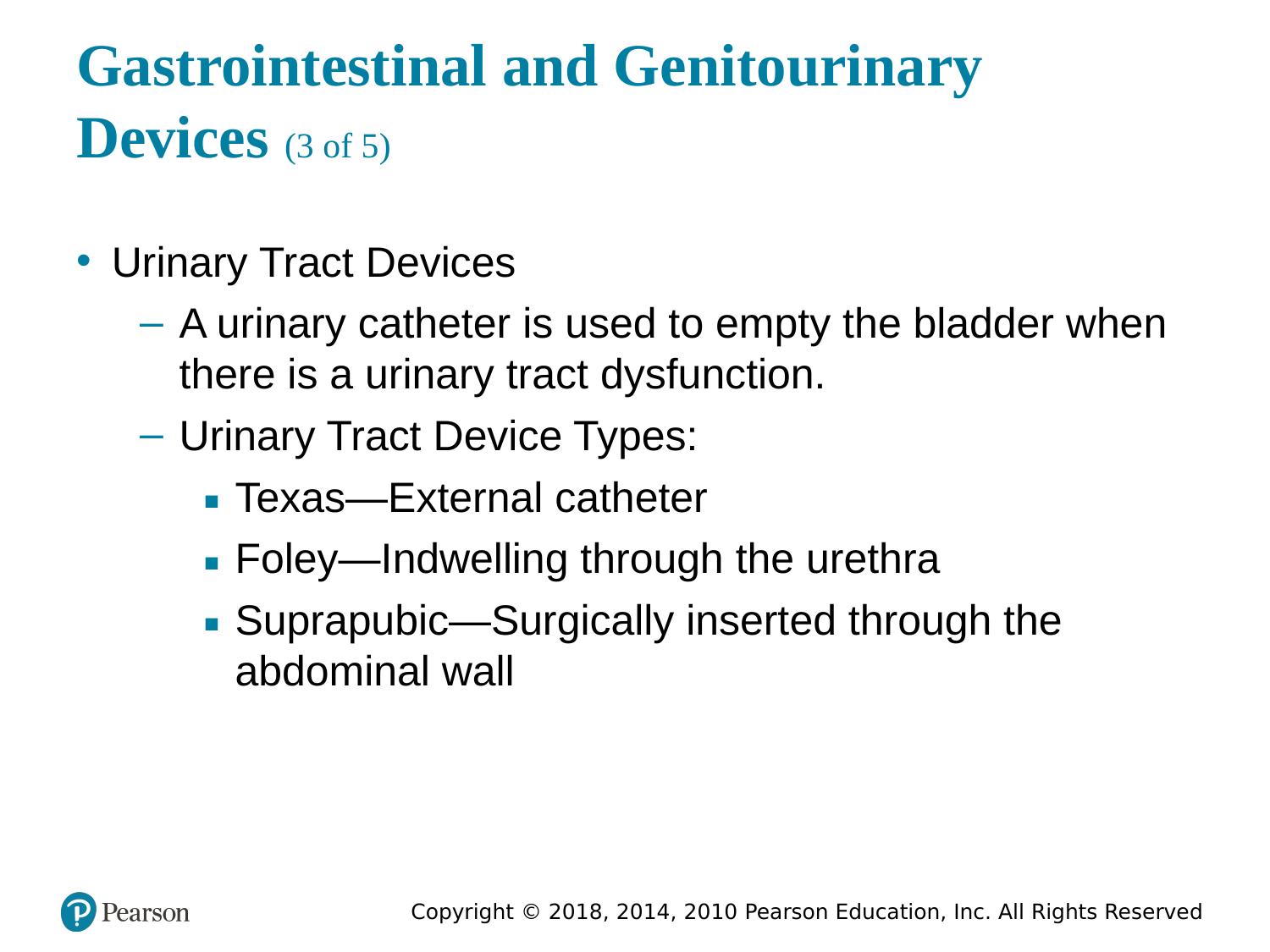

# Gastrointestinal and Genitourinary Devices (3 of 5)
Urinary Tract Devices
A urinary catheter is used to empty the bladder when there is a urinary tract dysfunction.
Urinary Tract Device Types:
Texas—External catheter
Foley—Indwelling through the urethra
Suprapubic—Surgically inserted through the abdominal wall